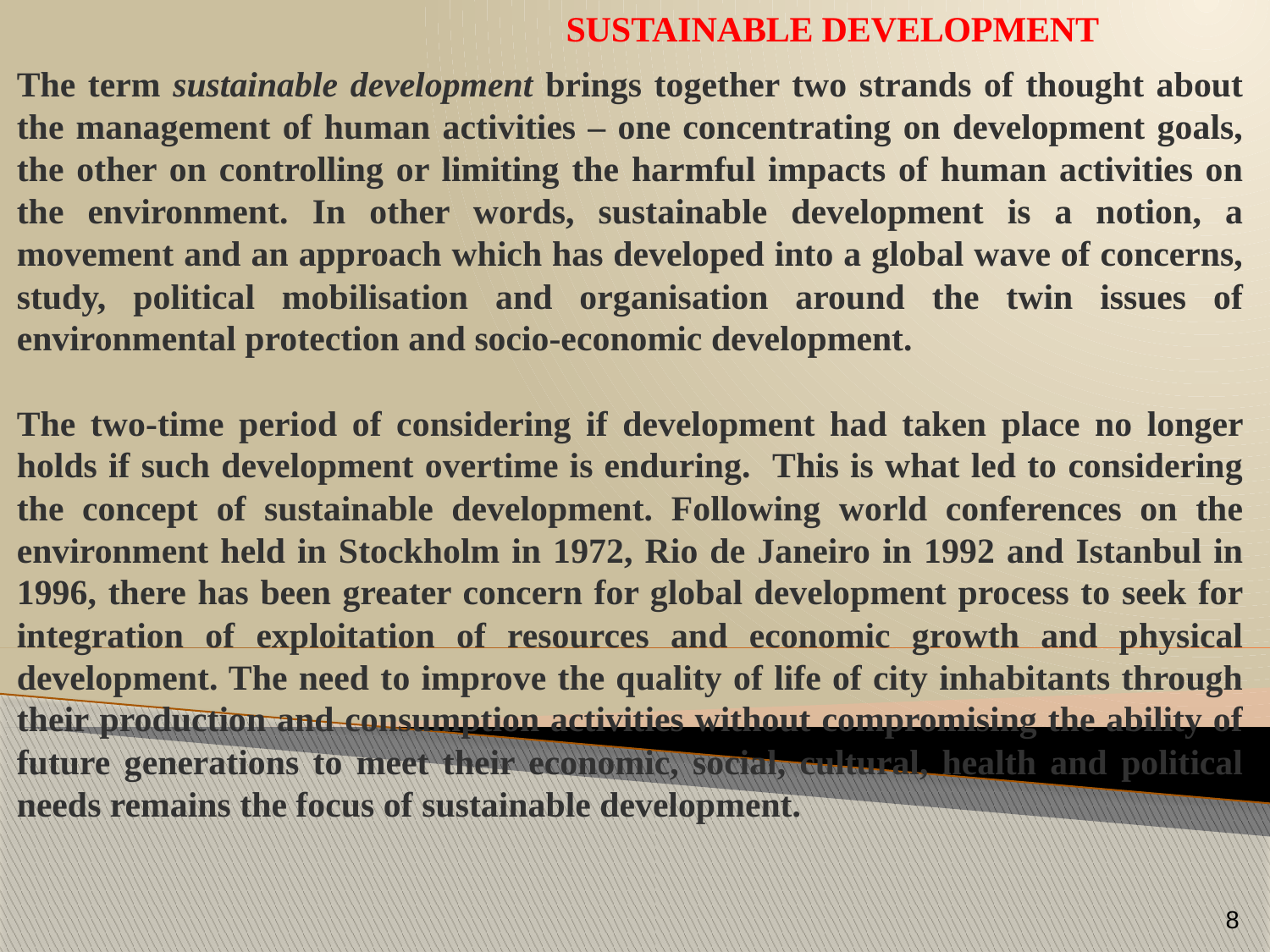

# SUSTAINABLE DEVELOPMENT
The term sustainable development brings together two strands of thought about the management of human activities – one concentrating on development goals, the other on controlling or limiting the harmful impacts of human activities on the environment. In other words, sustainable development is a notion, a movement and an approach which has developed into a global wave of concerns, study, political mobilisation and organisation around the twin issues of environmental protection and socio-economic development.

The two-time period of considering if development had taken place no longer holds if such development overtime is enduring.  This is what led to considering the concept of sustainable development. Following world conferences on the environment held in Stockholm in 1972, Rio de Janeiro in 1992 and Istanbul in 1996, there has been greater concern for global development process to seek for integration of exploitation of resources and economic growth and physical development. The need to improve the quality of life of city inhabitants through their production and consumption activities without compromising the ability of future generations to meet their economic, social, cultural, health and political needs remains the focus of sustainable development.
8